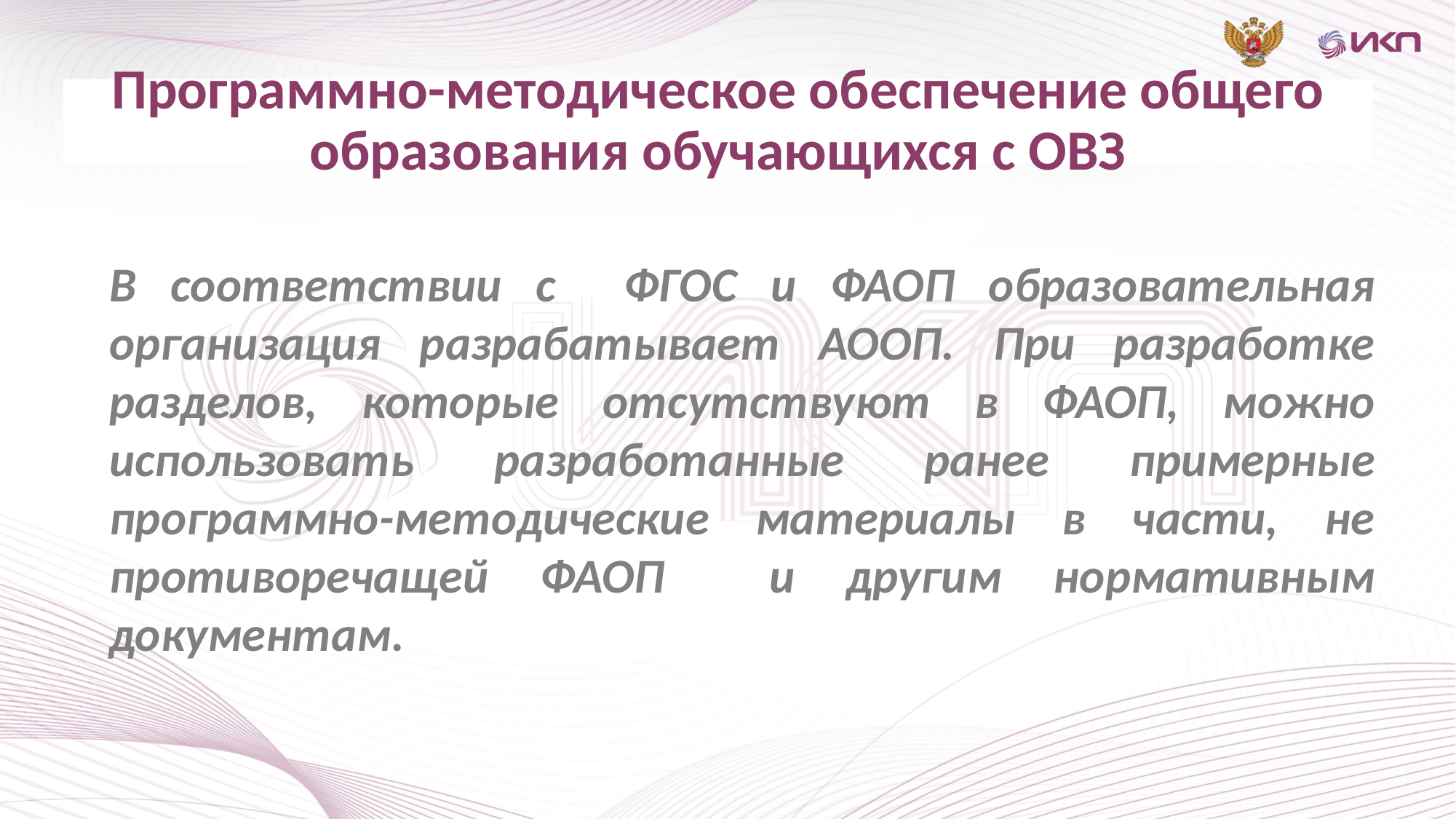

Программно-методическое обеспечение общего образования обучающихся с ОВЗ
В соответствии с  ФГОС и ФАОП образовательная организация разрабатывает АООП. При разработке разделов, которые отсутствуют в ФАОП, можно использовать разработанные ранее примерные программно-методические материалы в части, не противоречащей ФАОП  и другим нормативным документам.